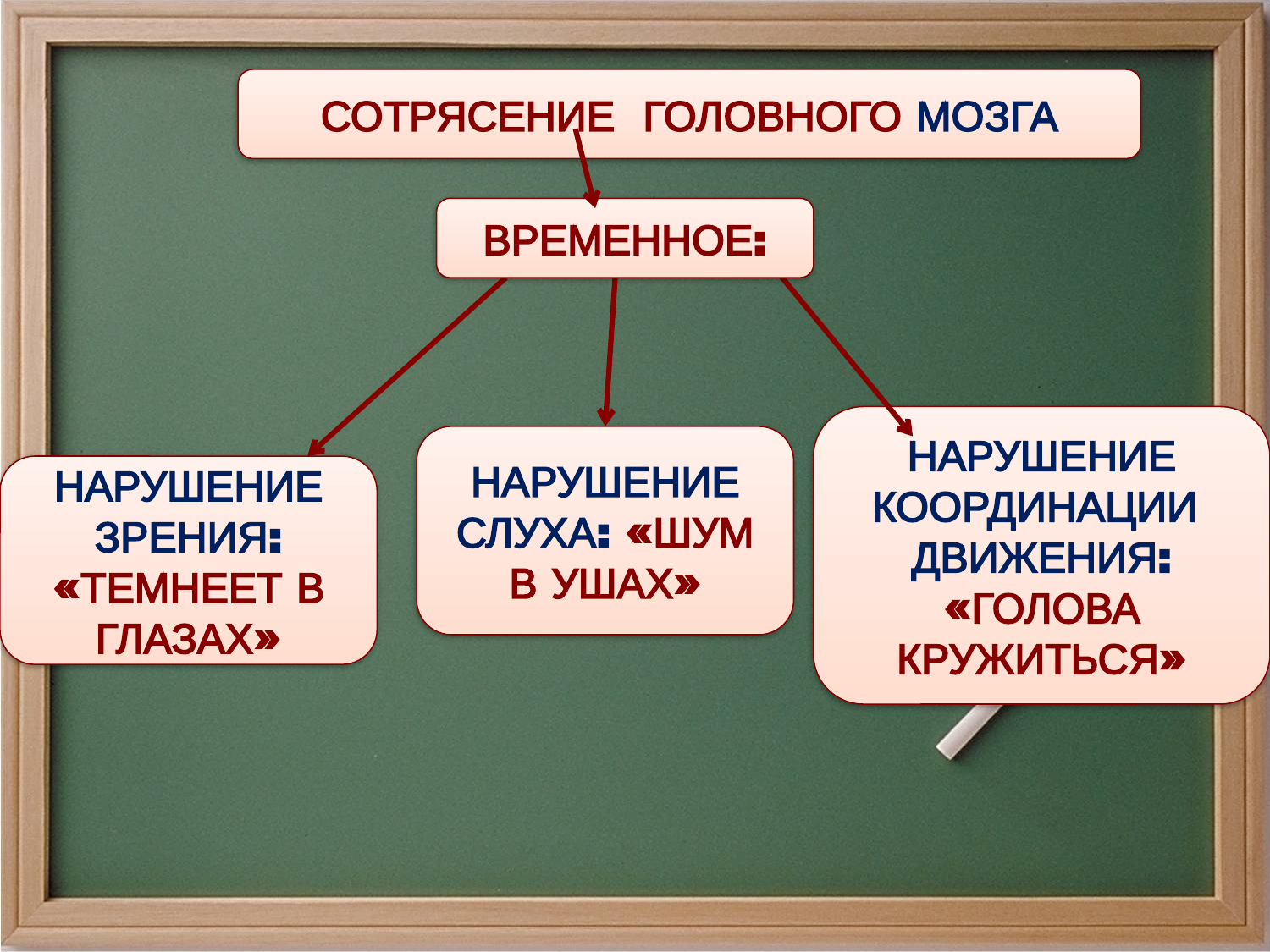

СОТРЯСЕНИЕ  ГОЛОВНОГО МОЗГА
ВРЕМЕННОЕ:
НАРУШЕНИЕ КООРДИНАЦИИ  ДВИЖЕНИЯ: «ГОЛОВА КРУЖИТЬСЯ»
НАРУШЕНИЕ СЛУХА: «ШУМ В УШАХ»
НАРУШЕНИЕ ЗРЕНИЯ: «ТЕМНЕЕТ В ГЛАЗАХ»